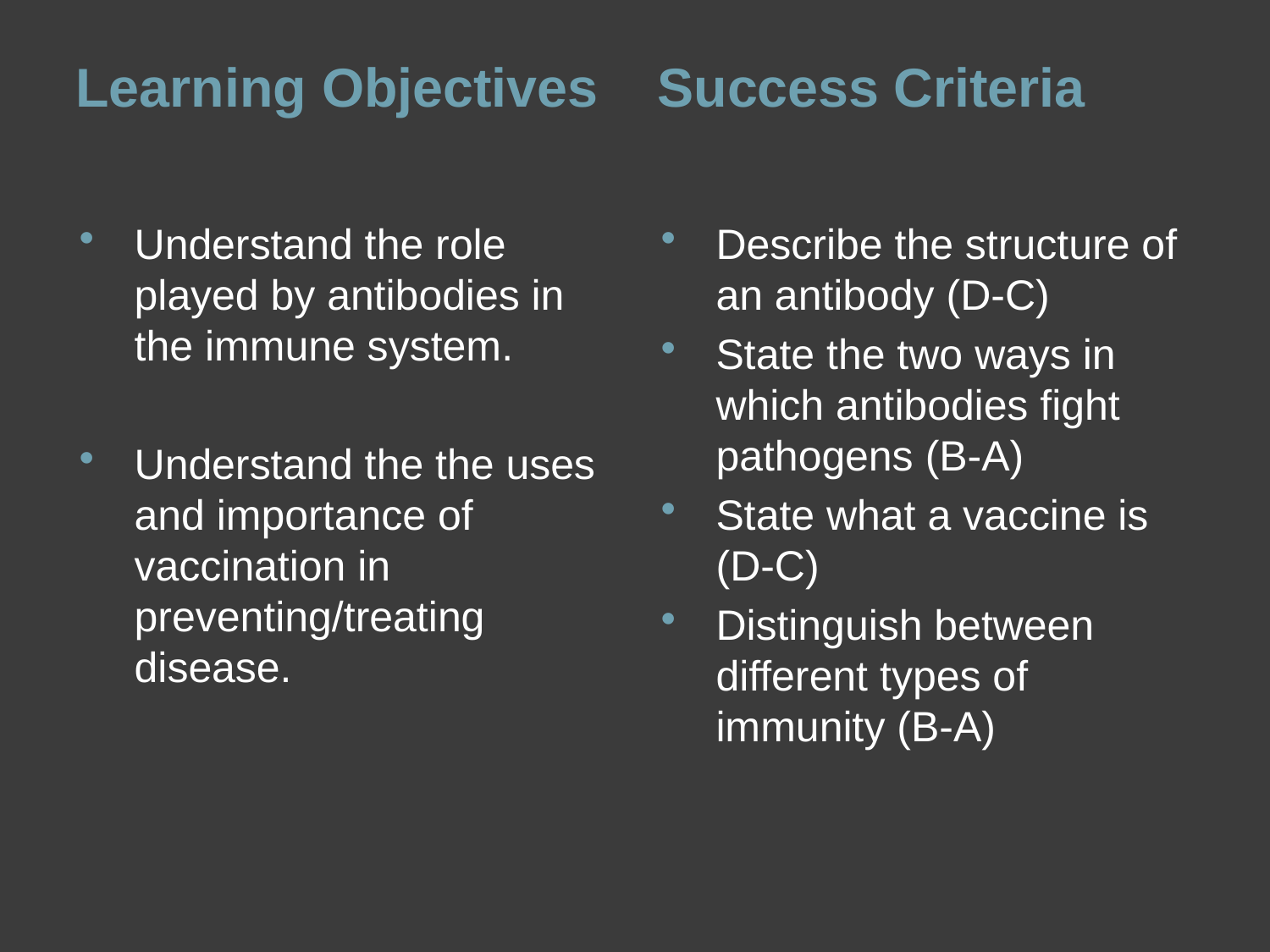

Learning Objectives
Success Criteria
Understand the role played by antibodies in the immune system.

Understand the the uses and importance of vaccination in preventing/treating disease.

Describe the structure of an antibody (D-C)
State the two ways in which antibodies fight pathogens (B-A)
State what a vaccine is (D-C)
Distinguish between different types of immunity (B-A)